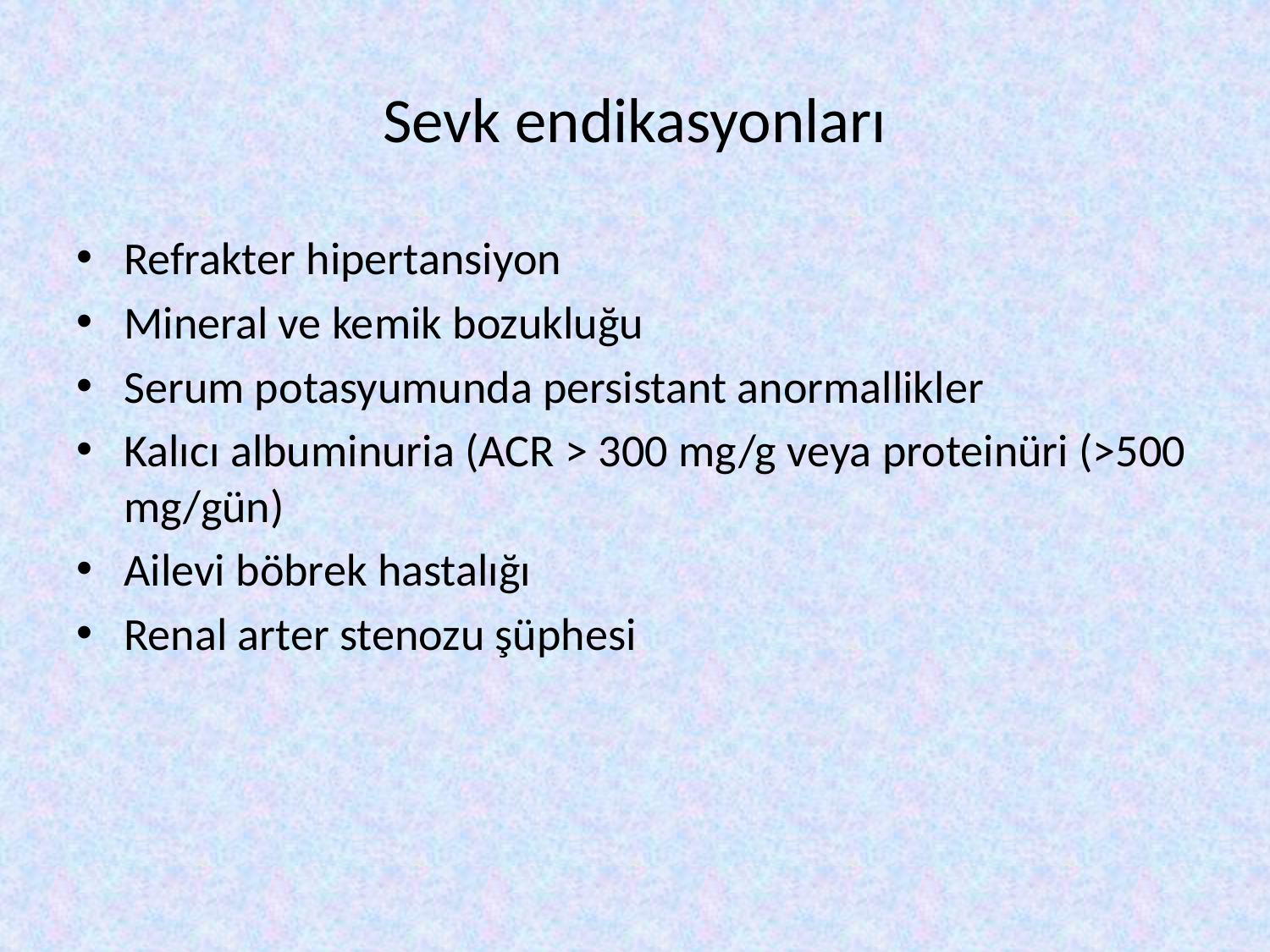

# Sevk endikasyonları
Refrakter hipertansiyon
Mineral ve kemik bozukluğu
Serum potasyumunda persistant anormallikler
Kalıcı albuminuria (ACR > 300 mg/g veya proteinüri (>500 mg/gün)
Ailevi böbrek hastalığı
Renal arter stenozu şüphesi